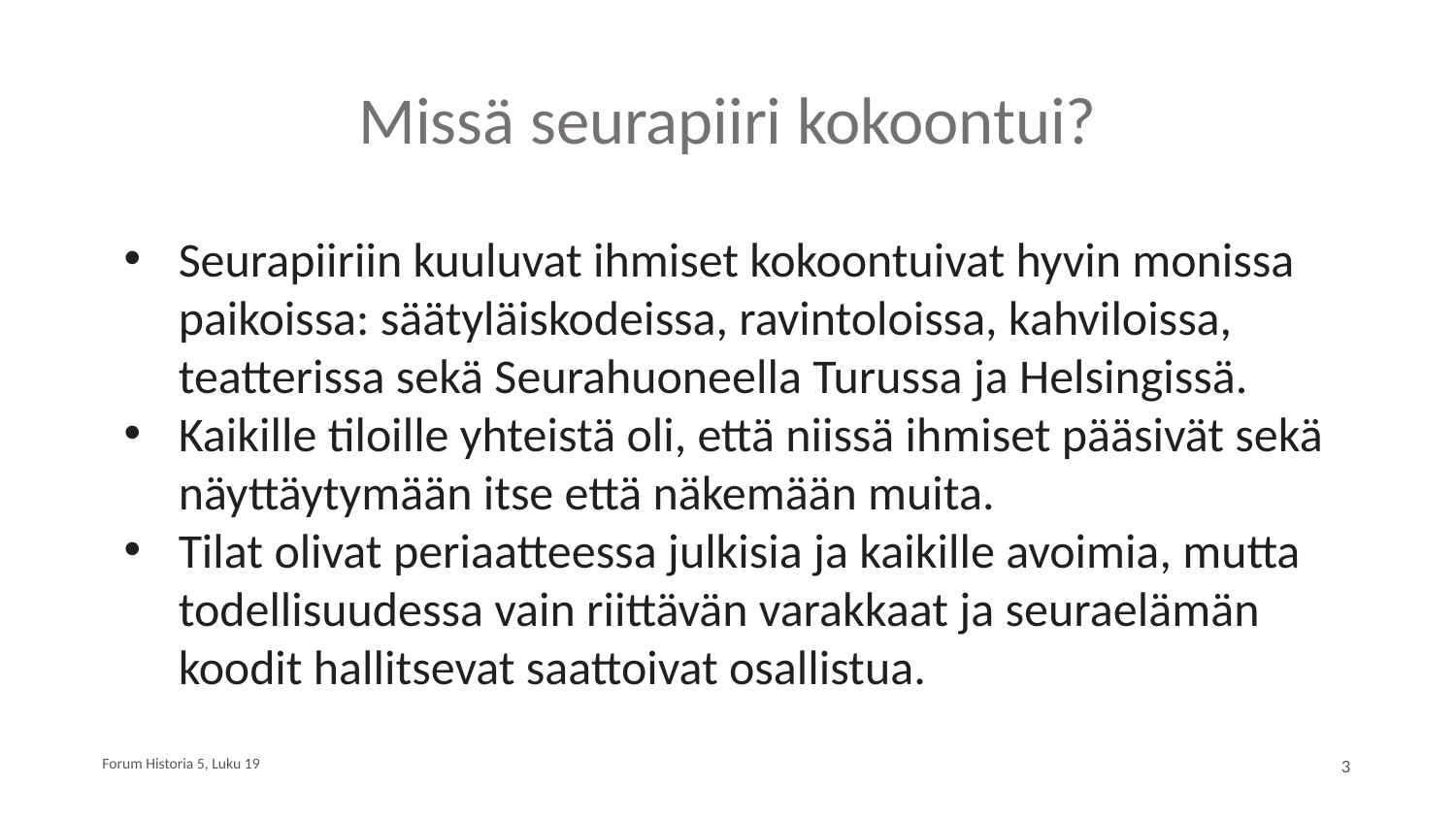

# Missä seurapiiri kokoontui?
Seurapiiriin kuuluvat ihmiset kokoontuivat hyvin monissa paikoissa: säätyläiskodeissa, ravintoloissa, kahviloissa, teatterissa sekä Seurahuoneella Turussa ja Helsingissä.
Kaikille tiloille yhteistä oli, että niissä ihmiset pääsivät sekä näyttäytymään itse että näkemään muita.
Tilat olivat periaatteessa julkisia ja kaikille avoimia, mutta todellisuudessa vain riittävän varakkaat ja seuraelämän koodit hallitsevat saattoivat osallistua.
Forum Historia 5, Luku 19
3